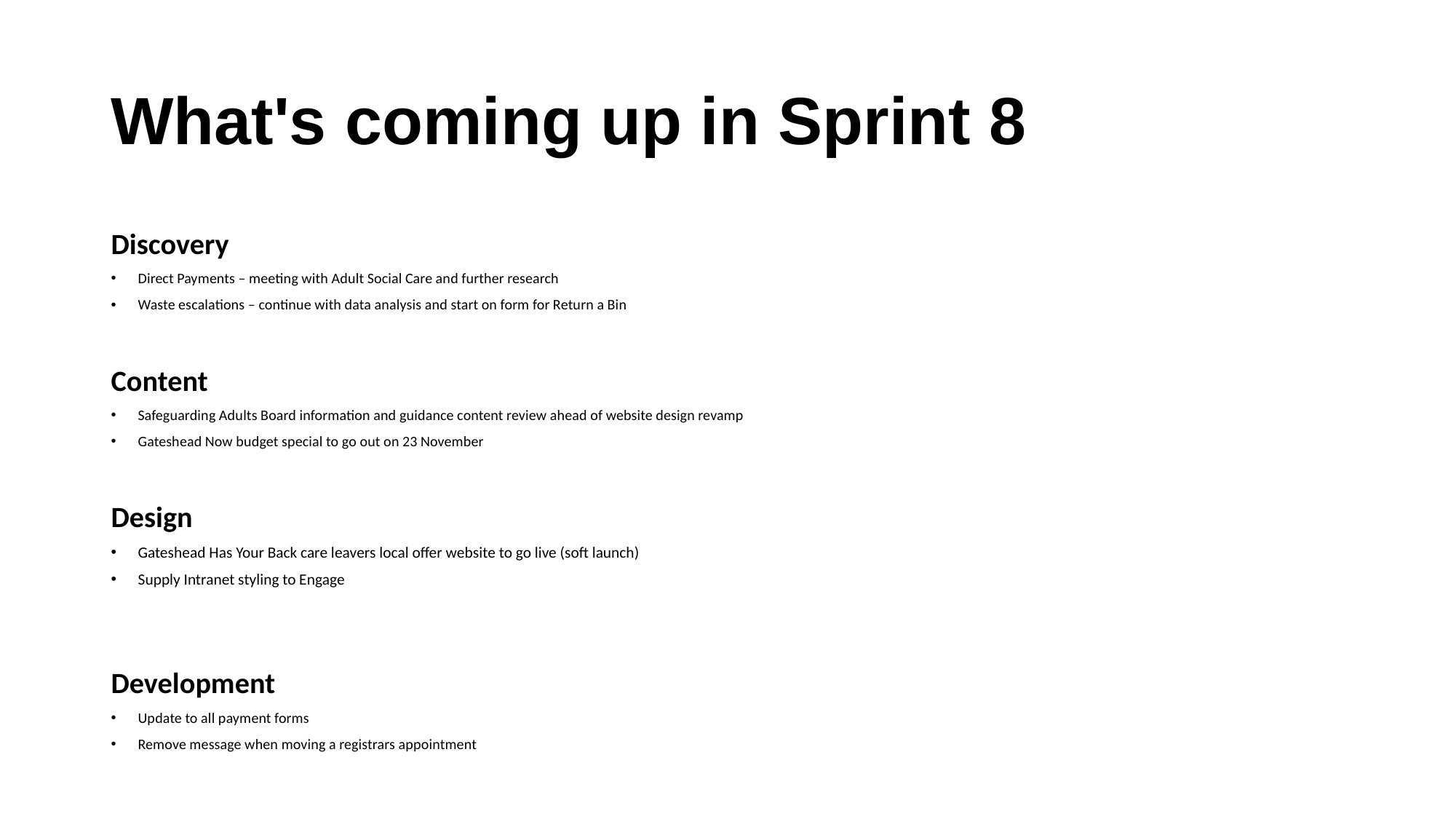

What's coming up in Sprint 8
Discovery
Direct Payments – meeting with Adult Social Care and further research
Waste escalations – continue with data analysis and start on form for Return a Bin

Content
Safeguarding Adults Board information and guidance content review ahead of website design revamp
Gateshead Now budget special to go out on 23 November

Design
Gateshead Has Your Back care leavers local offer website to go live (soft launch)
Supply Intranet styling to Engage

Development
Update to all payment forms
Remove message when moving a registrars appointment